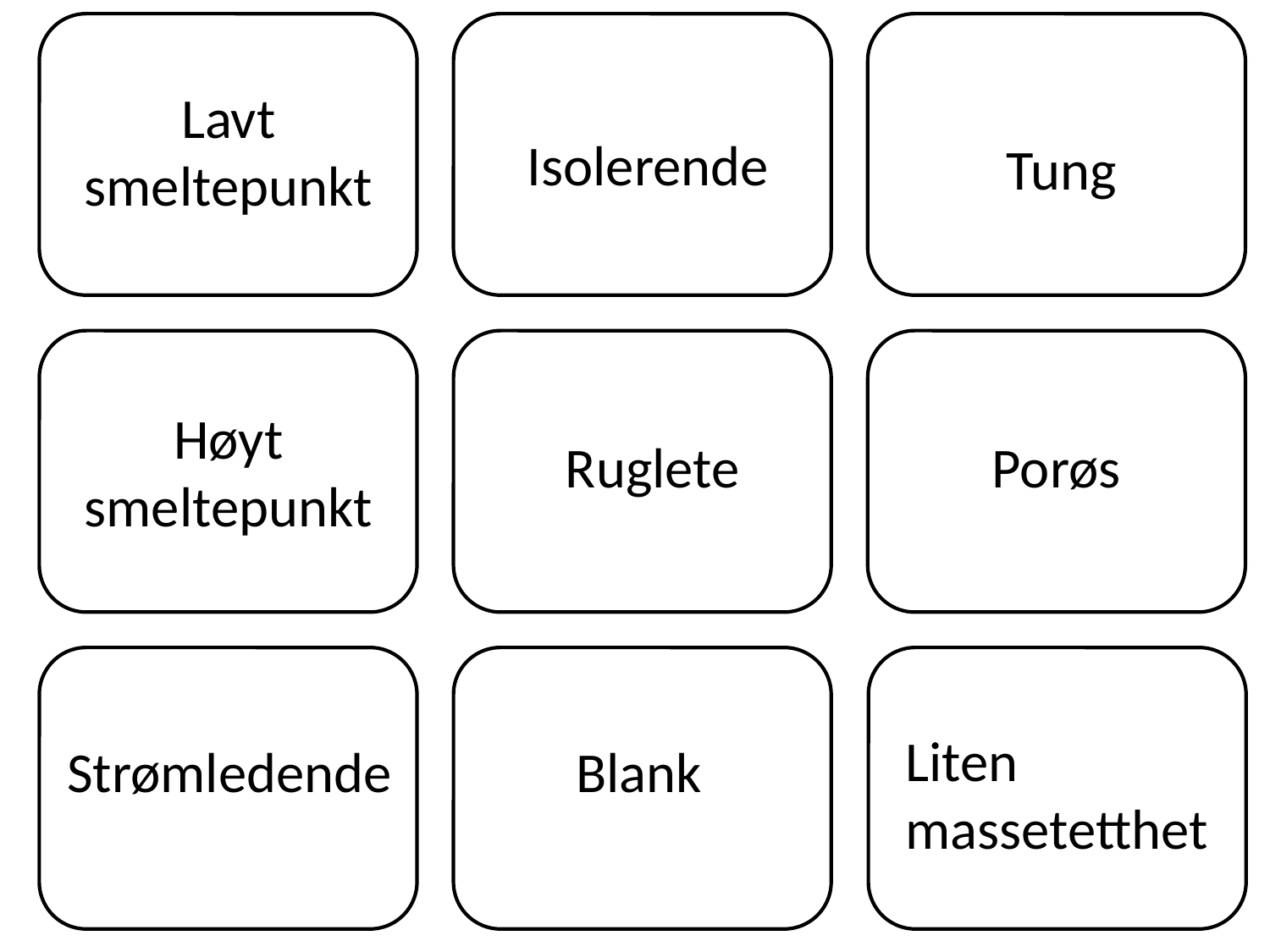

Lavt smeltepunkt

Isolerende
    Tung

Høyt smeltepunkt

  Porøs
   Ruglete

Liten massetetthet
  Blank
Strømledende